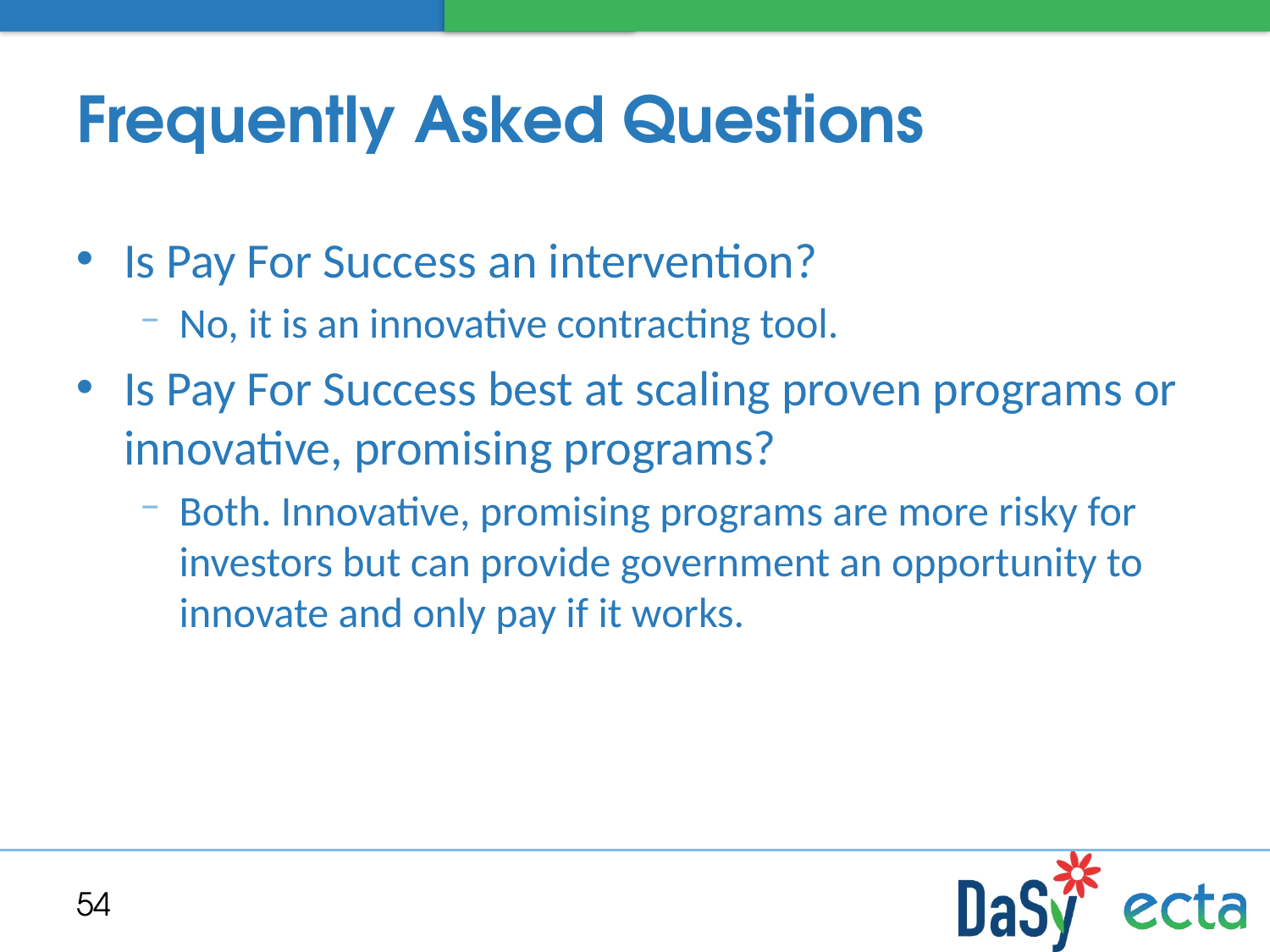

# Frequently Asked Questions
Is Pay For Success an intervention?
No, it is an innovative contracting tool.
Is Pay For Success best at scaling proven programs or innovative, promising programs?
Both. Innovative, promising programs are more risky for investors but can provide government an opportunity to innovate and only pay if it works.
54